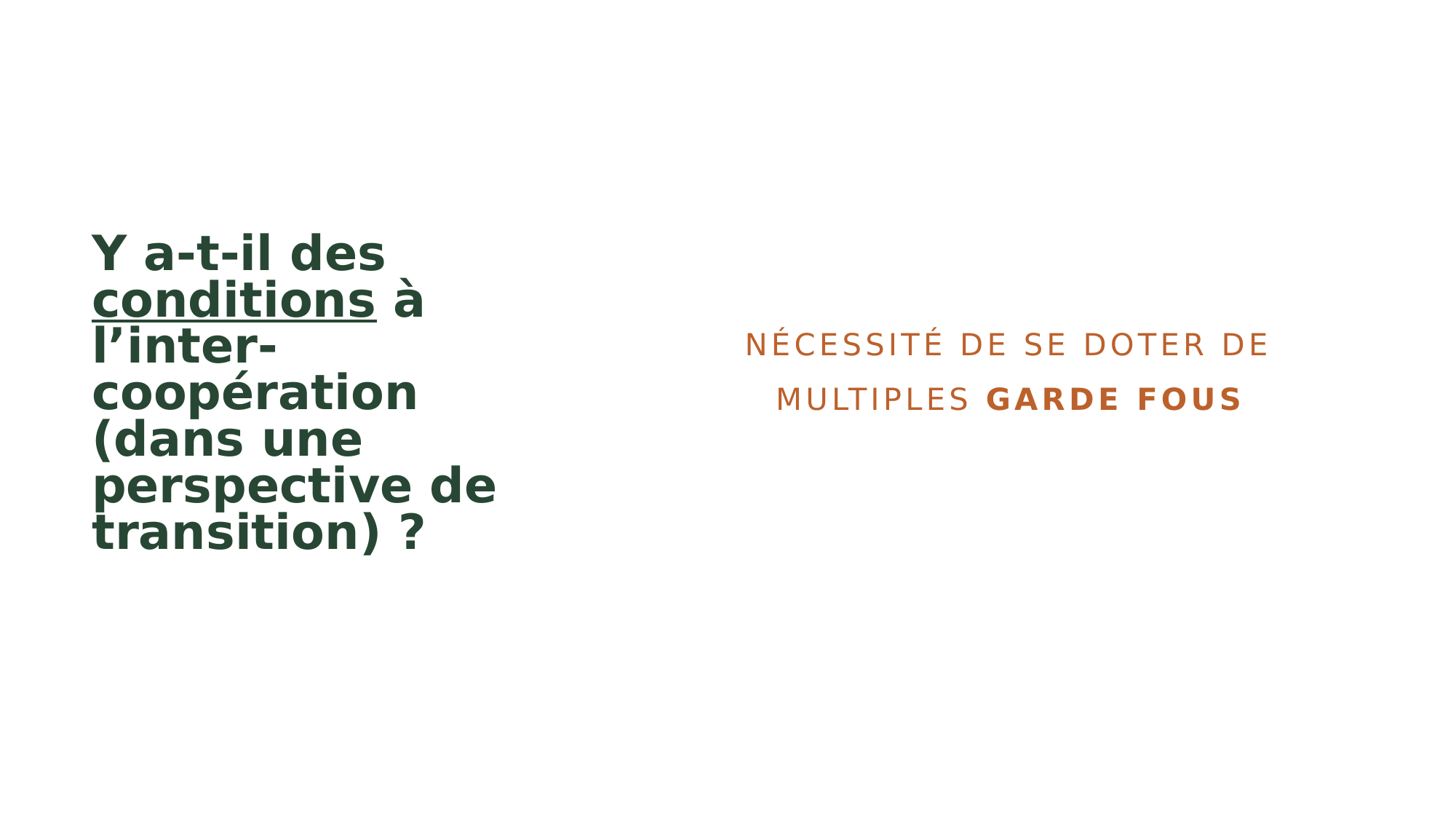

Y a-t-il des conditions à l’inter-coopération (dans une perspective de transition) ?
Nécessité de se doter de multiples garde fous